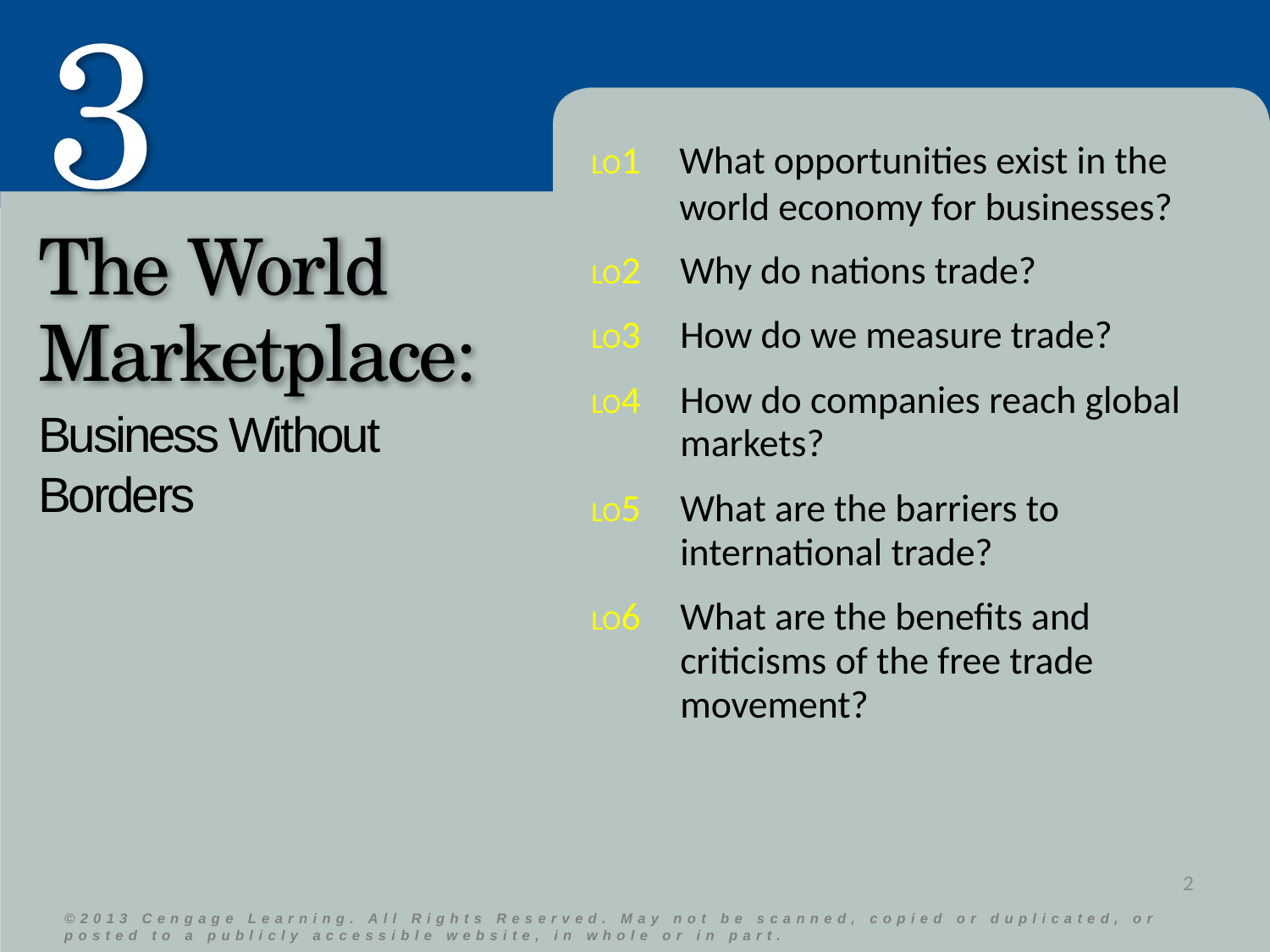

LO1	What opportunities exist in the world economy for businesses?
LO2	Why do nations trade?
LO3	How do we measure trade?
LO4	How do companies reach global markets?
LO5	What are the barriers to international trade?
LO6	What are the benefits and criticisms of the free trade movement?

# The World Marketplace:
Business Without Borders
2